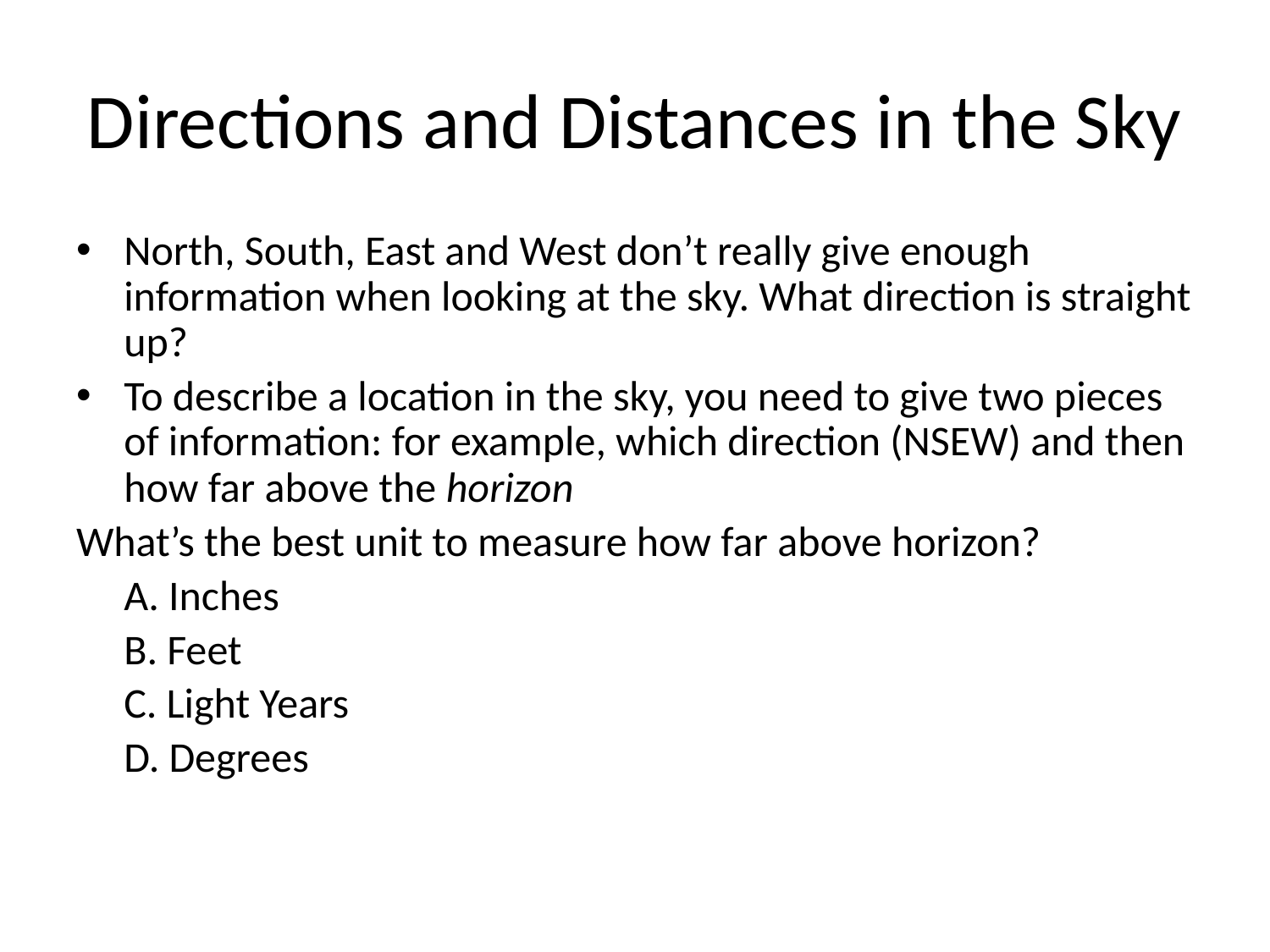

# Directions and Distances in the Sky
North, South, East and West don’t really give enough information when looking at the sky. What direction is straight up?
To describe a location in the sky, you need to give two pieces of information: for example, which direction (NSEW) and then how far above the horizon
What’s the best unit to measure how far above horizon?
	A. Inches
	B. Feet
	C. Light Years
	D. Degrees